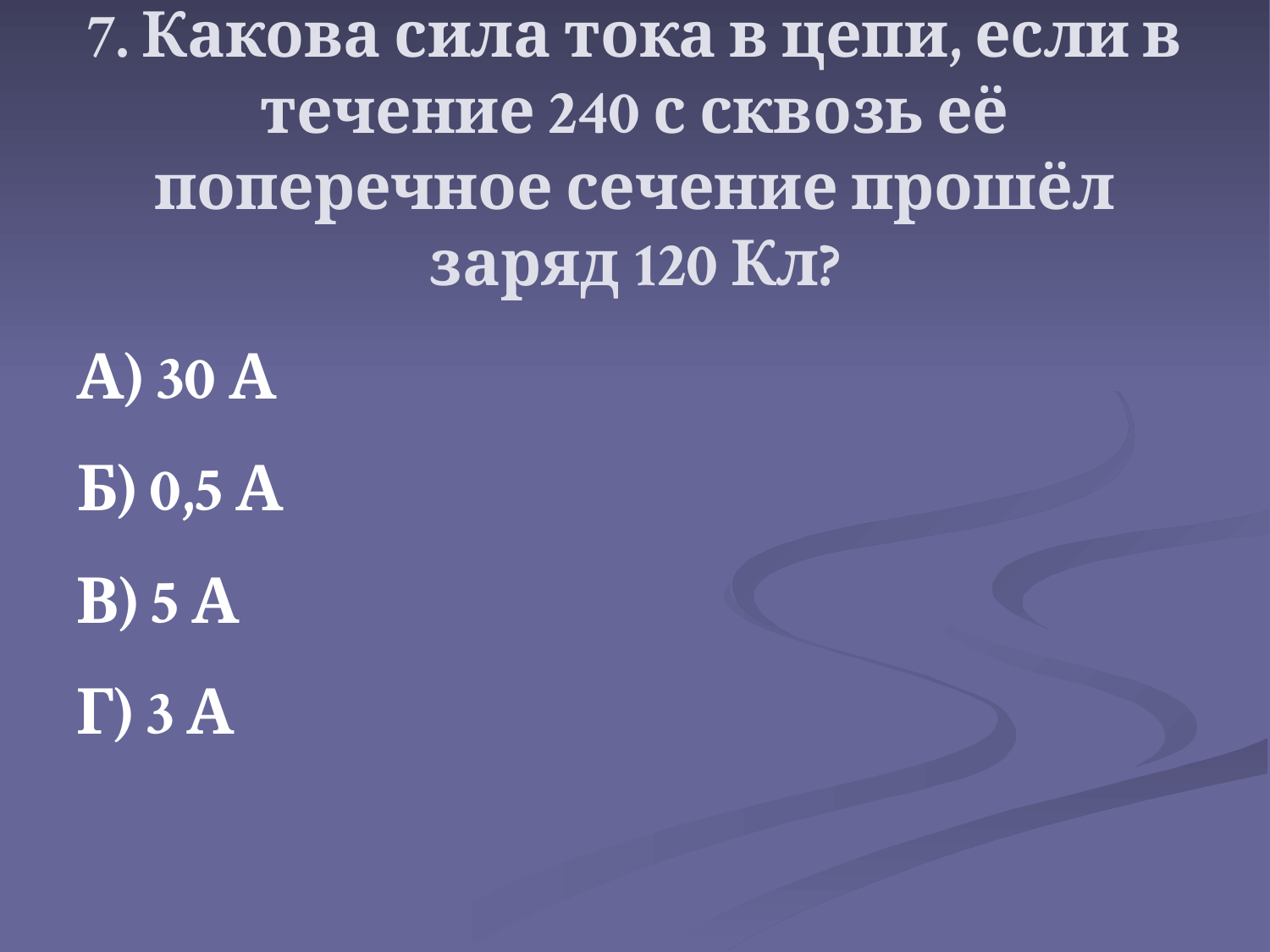

# 7. Какова сила тока в цепи, если в течение 240 с сквозь её поперечное сечение прошёл заряд 120 Кл?
А) 30 А
Б) 0,5 А
В) 5 А
Г) 3 А